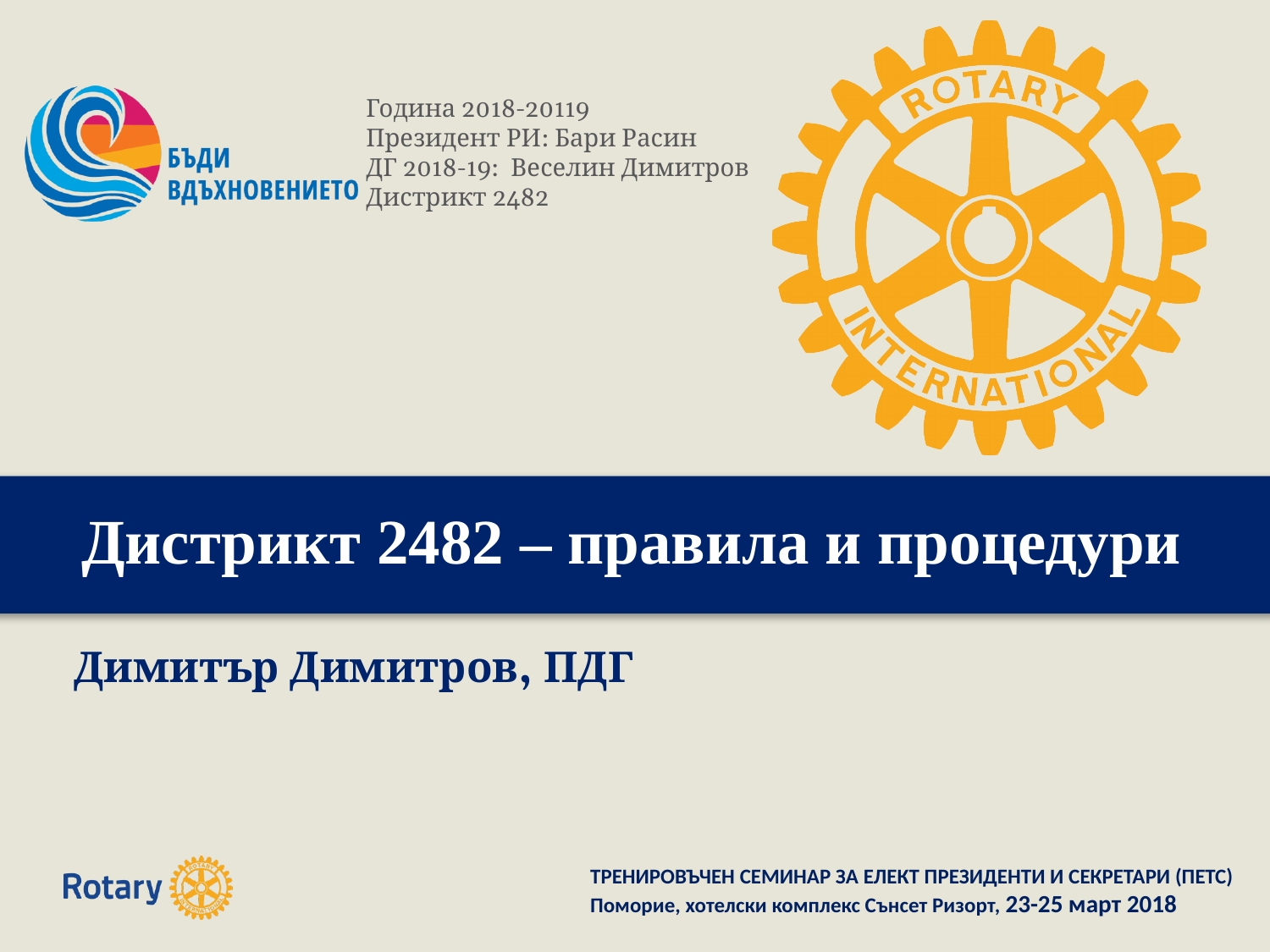

# Дистрикт 2482 – правила и процедури
Димитър Димитров, ПДГ